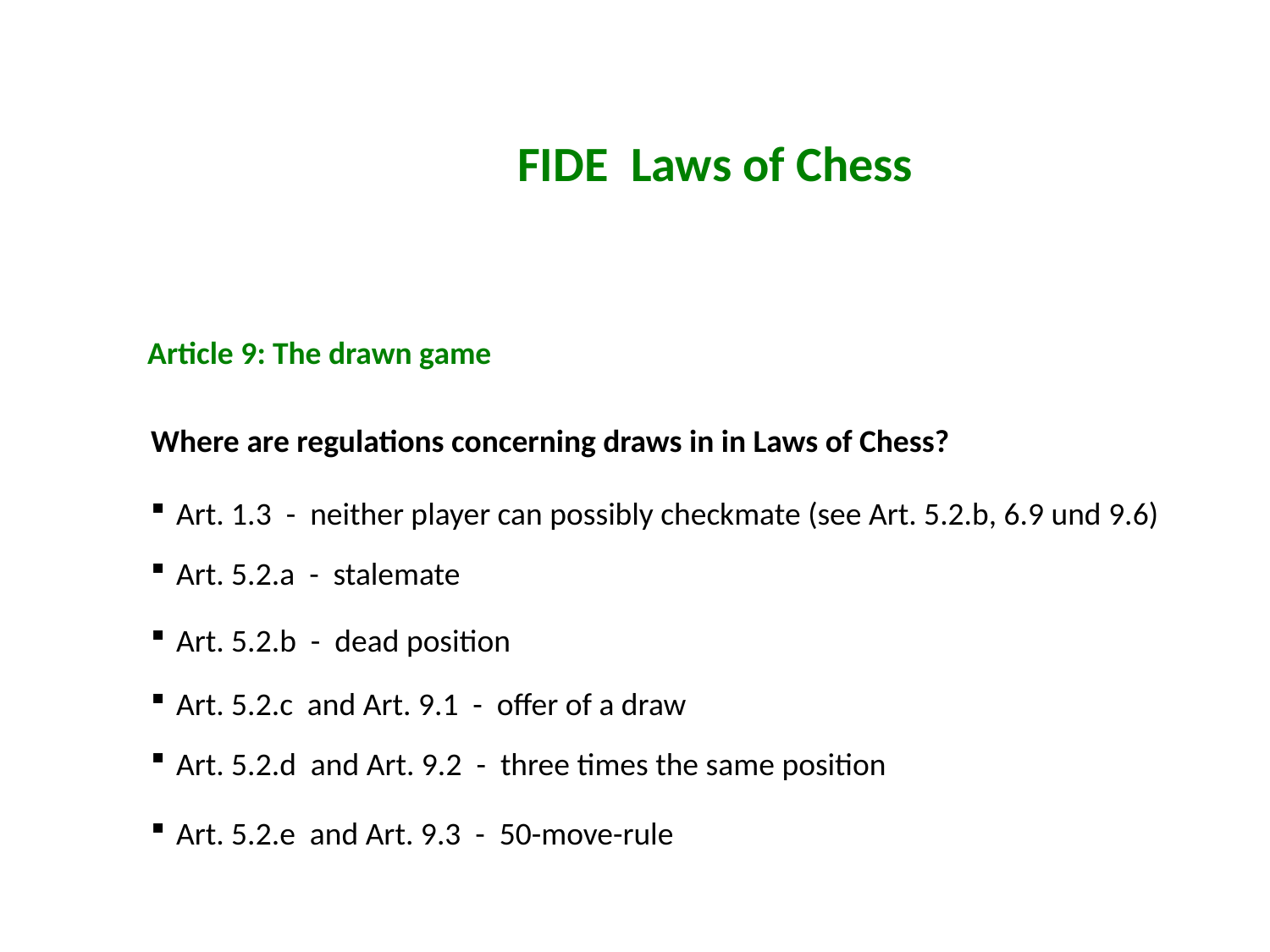

FIDE  Laws of Chess
Article 9: The drawn game
Where are regulations concerning draws in in Laws of Chess?
Art. 1.3  -  neither player can possibly checkmate (see Art. 5.2.b, 6.9 und 9.6)
Art. 5.2.a  -  stalemate
Art. 5.2.b  -  dead position
Art. 5.2.c  and Art. 9.1  -  offer of a draw
Art. 5.2.d  and Art. 9.2  -  three times the same position
Art. 5.2.e  and Art. 9.3  -  50-move-rule